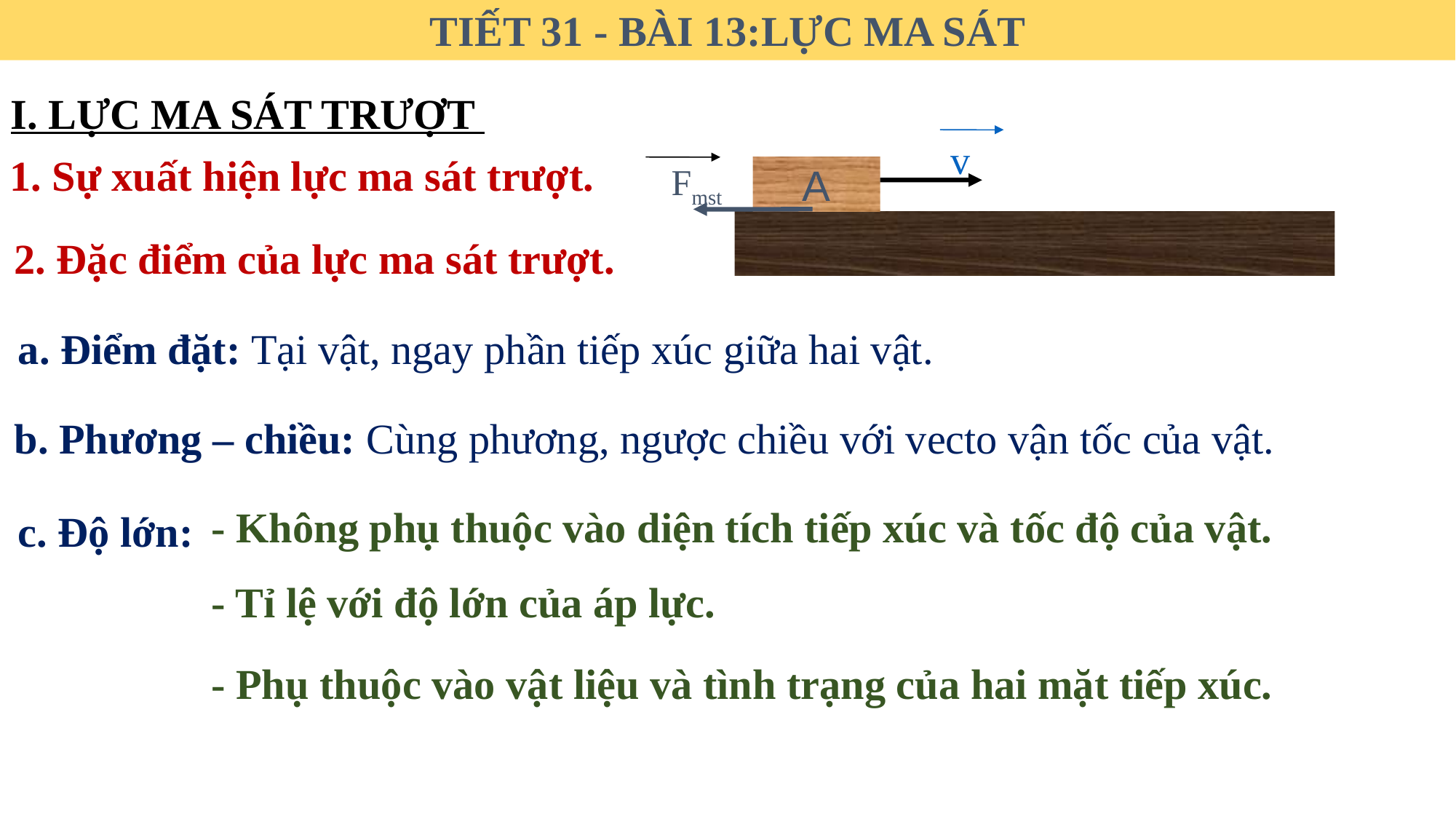

TIẾT 31 - BÀI 13:LỰC MA SÁT
I. LỰC MA SÁT TRƯỢT
v

Fmst

1. Sự xuất hiện lực ma sát trượt.
A

2. Đặc điểm của lực ma sát trượt.
a. Điểm đặt: Tại vật, ngay phần tiếp xúc giữa hai vật.
b. Phương – chiều: Cùng phương, ngược chiều với vecto vận tốc của vật.
- Không phụ thuộc vào diện tích tiếp xúc và tốc độ của vật.
c. Độ lớn:
- Tỉ lệ với độ lớn của áp lực.
- Phụ thuộc vào vật liệu và tình trạng của hai mặt tiếp xúc.